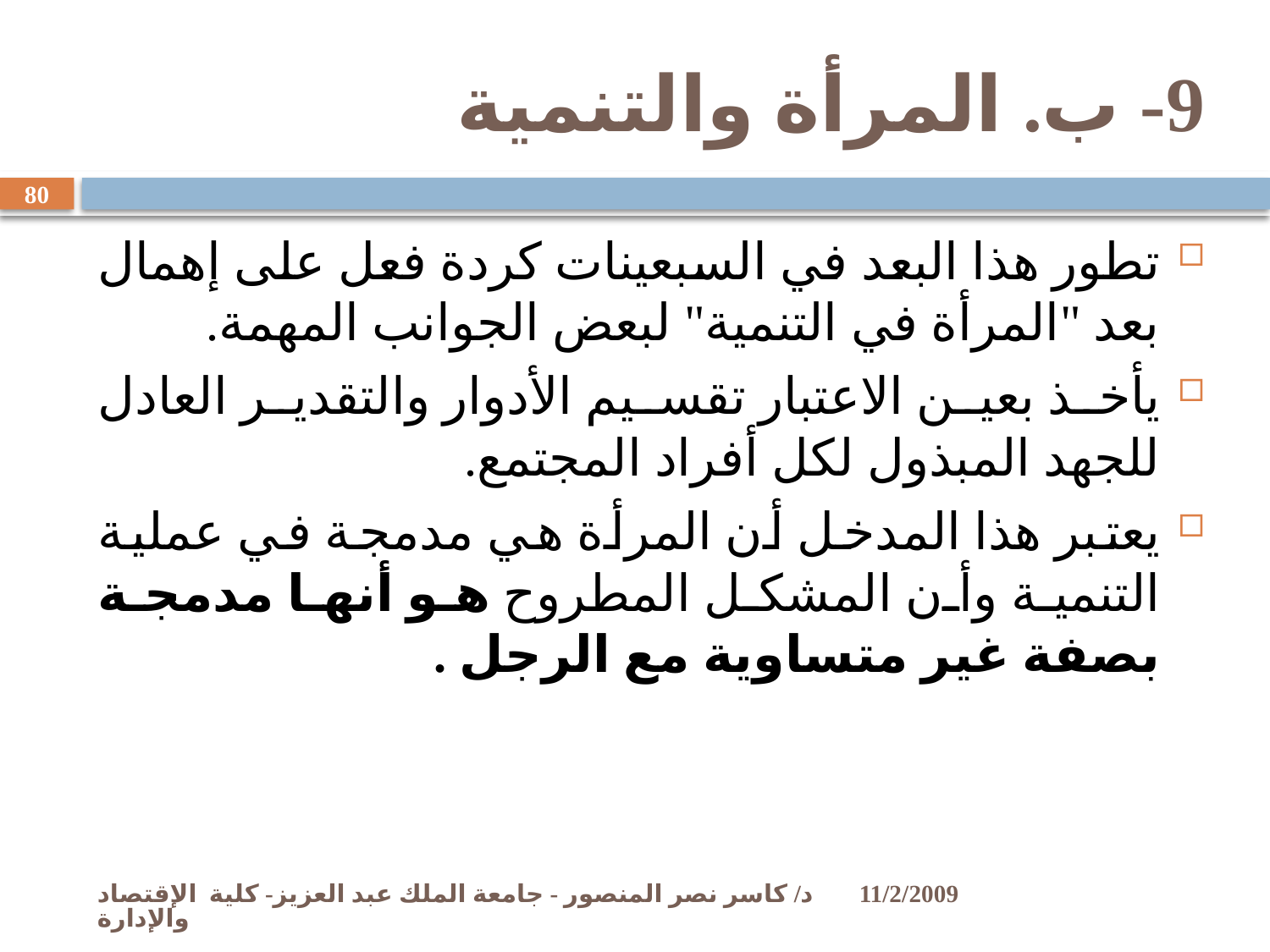

# 9- ب. المرأة والتنمية
80
تطور هذا البعد في السبعينات كردة فعل على إهمال بعد "المرأة في التنمية" لبعض الجوانب المهمة.
يأخذ بعين الاعتبار تقسيم الأدوار والتقدير العادل للجهد المبذول لكل أفراد المجتمع.
يعتبر هذا المدخل أن المرأة هي مدمجة في عملية التنمية وأن المشكل المطروح هو أنها مدمجة بصفة غير متساوية مع الرجل .

د/ كاسر نصر المنصور - جامعة الملك عبد العزيز- كلية الإقتصاد والإدارة
11/2/2009